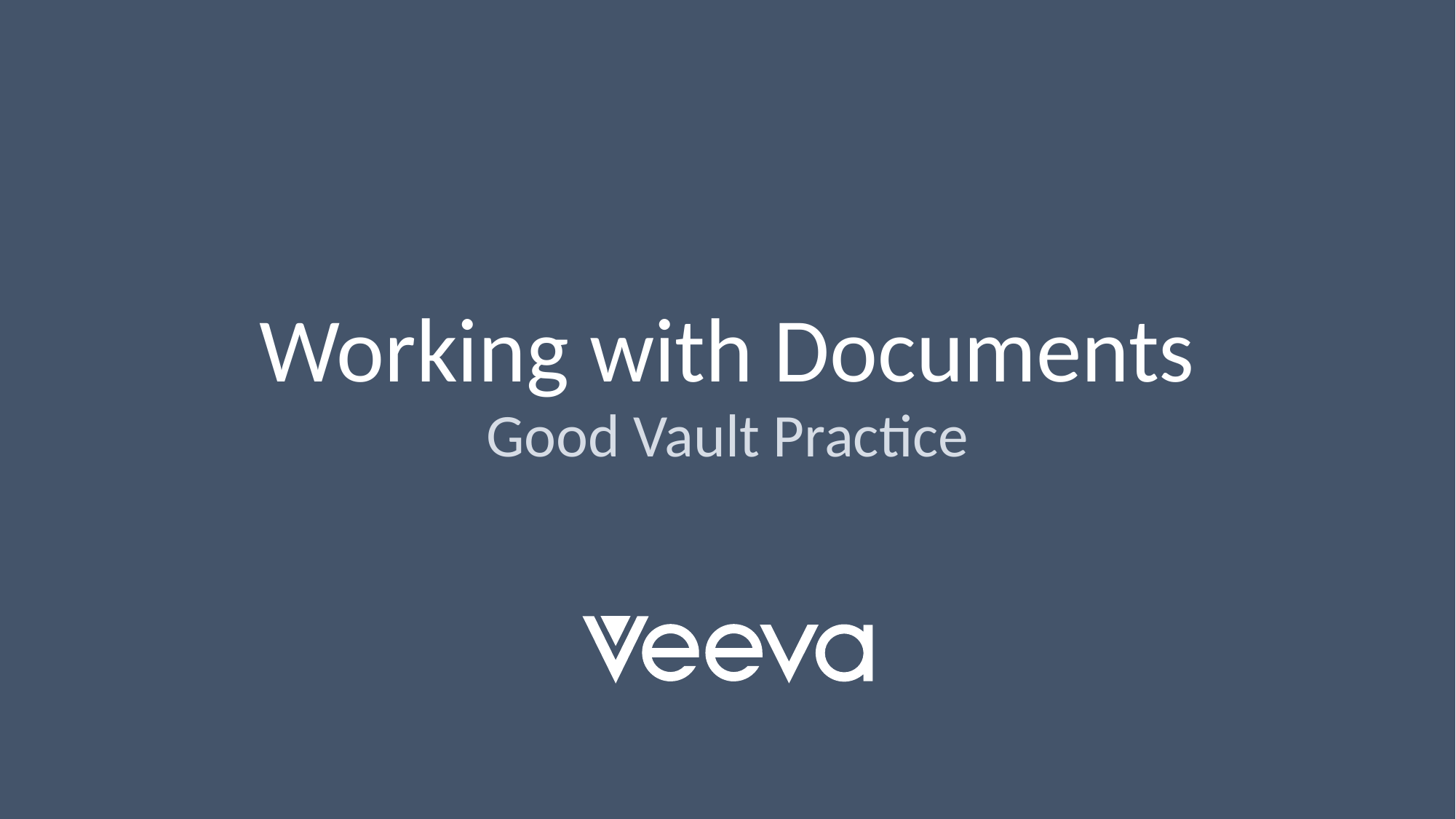

# Working with Documents
Good Vault Practice